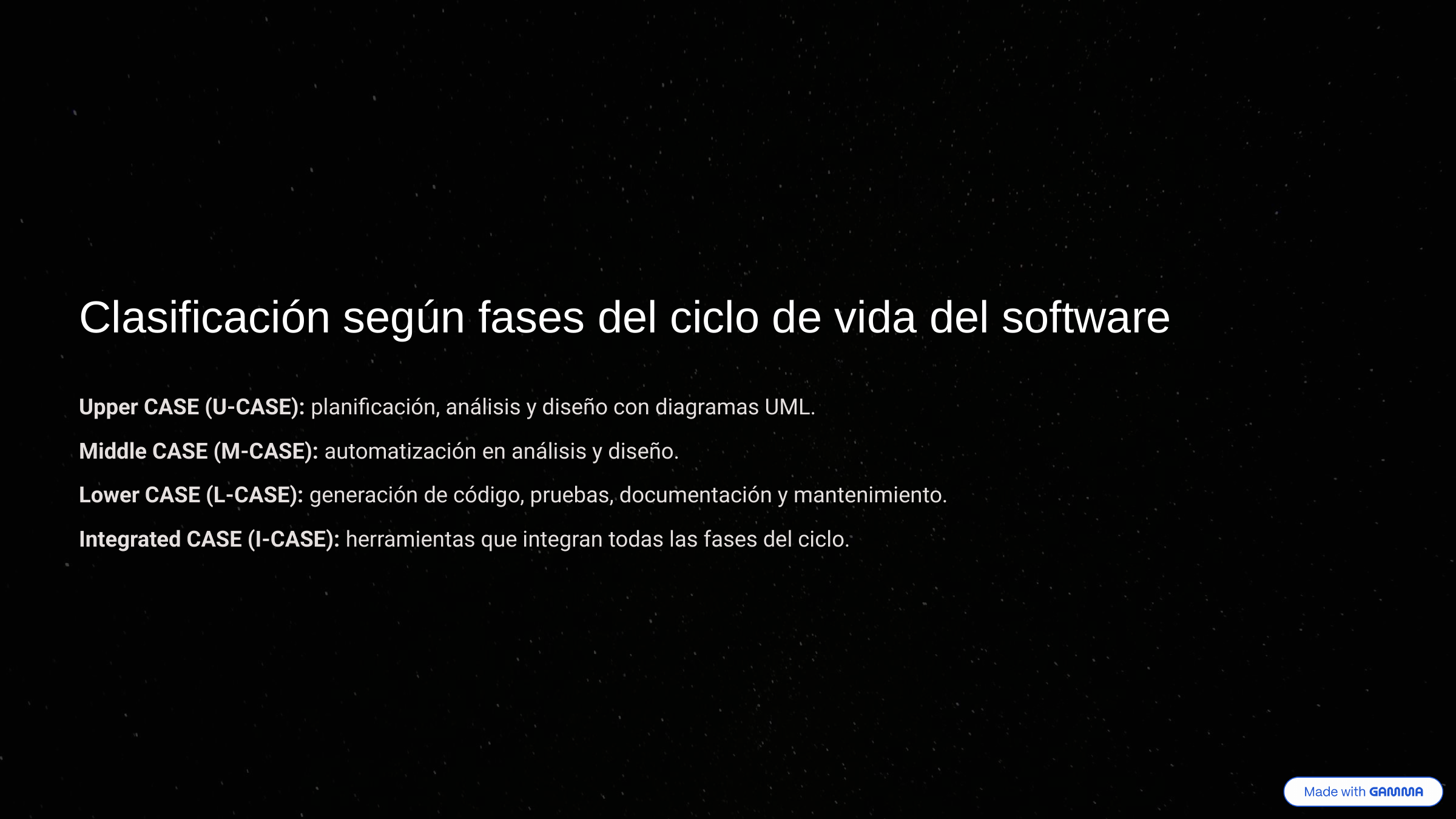

Clasificación según fases del ciclo de vida del software
Upper CASE (U-CASE): planificación, análisis y diseño con diagramas UML.
Middle CASE (M-CASE): automatización en análisis y diseño.
Lower CASE (L-CASE): generación de código, pruebas, documentación y mantenimiento.
Integrated CASE (I-CASE): herramientas que integran todas las fases del ciclo.